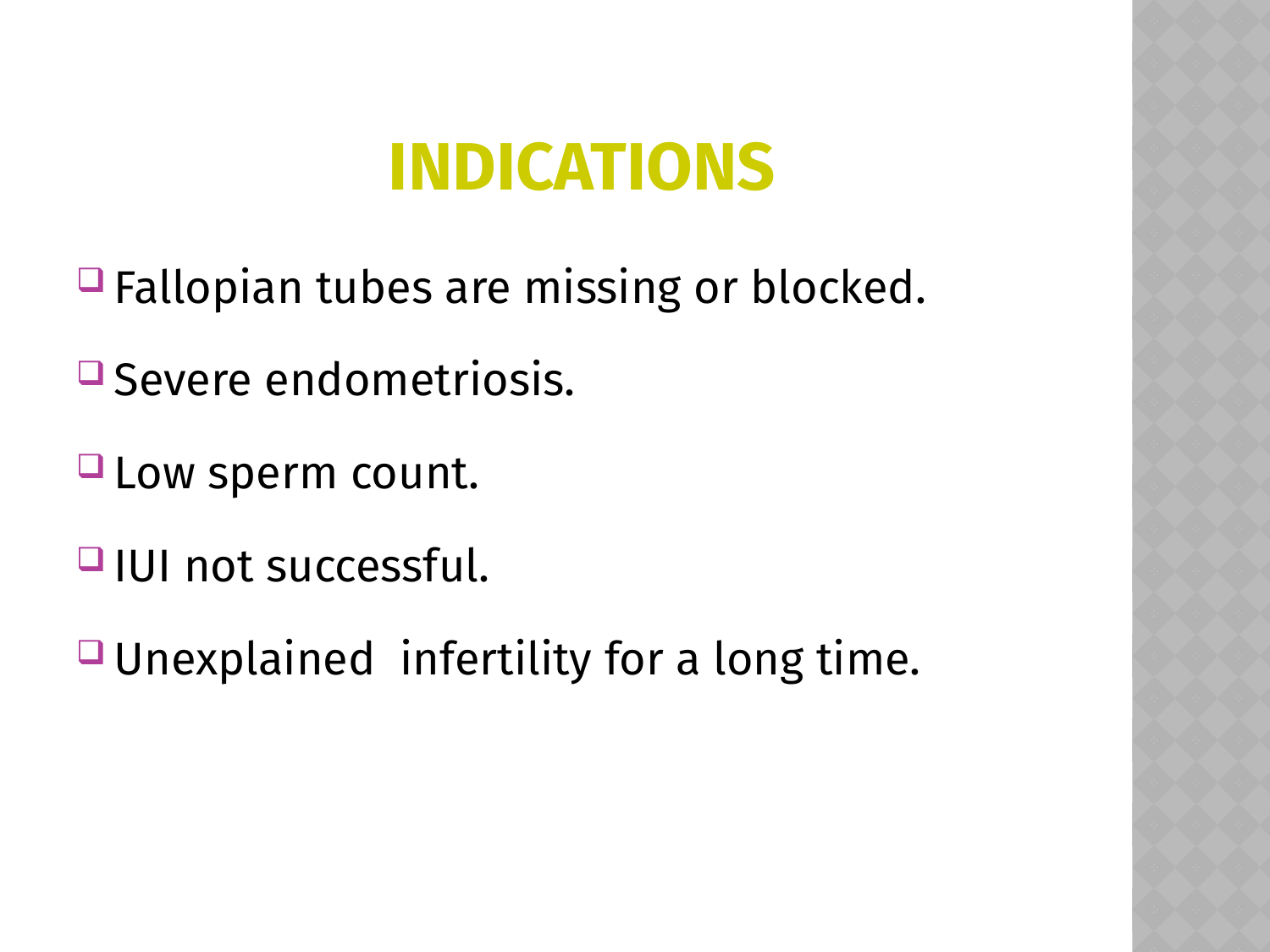

# Indications
Fallopian tubes are missing or blocked.
Severe endometriosis.
Low sperm count.
IUI not successful.
Unexplained  infertility for a long time.